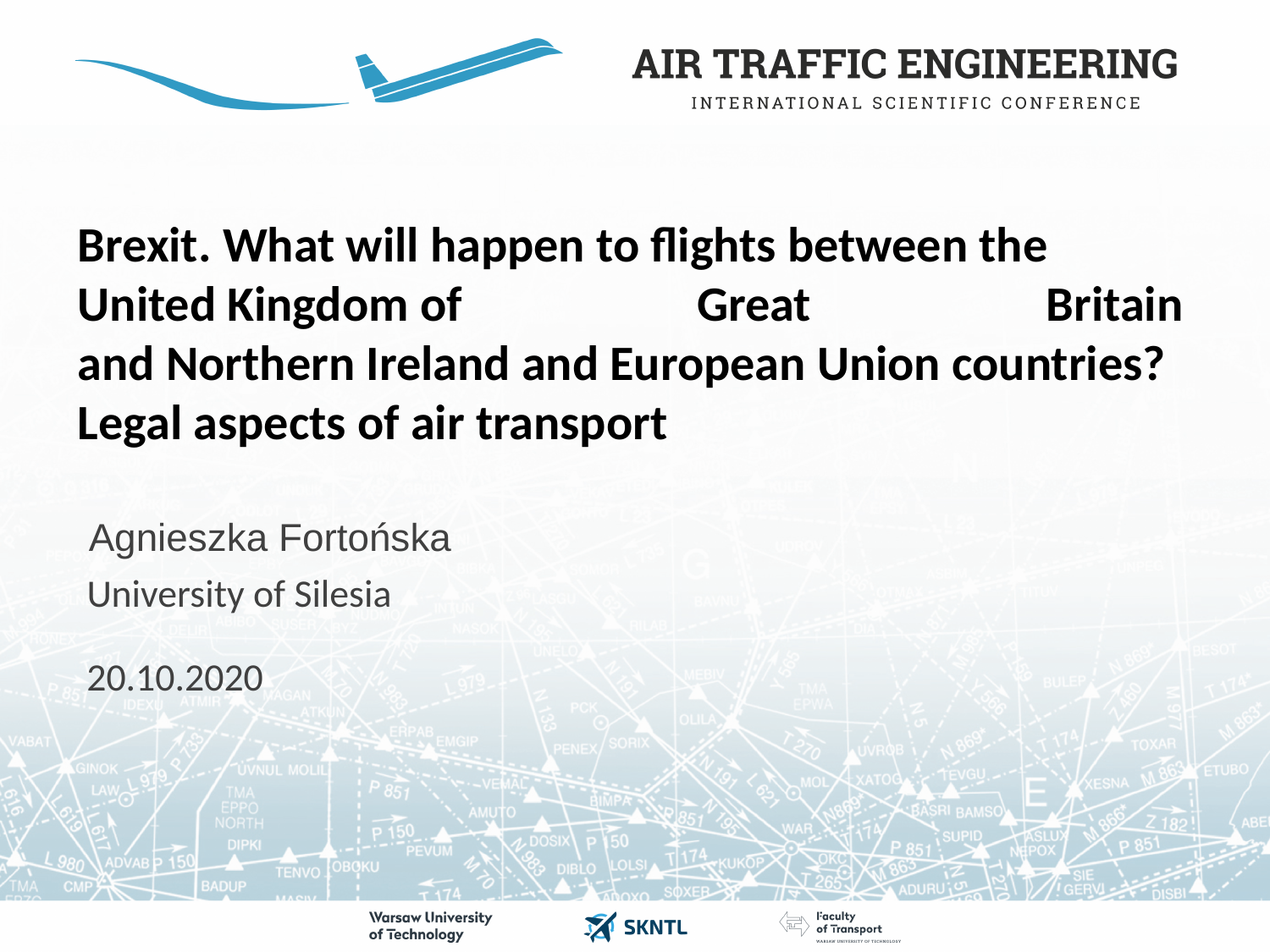

# Brexit. What will happen to flights between the United Kingdom of Great Britain and Northern Ireland and European Union countries? Legal aspects of air transport
 Agnieszka Fortońska
 University of Silesia
 20.10.2020